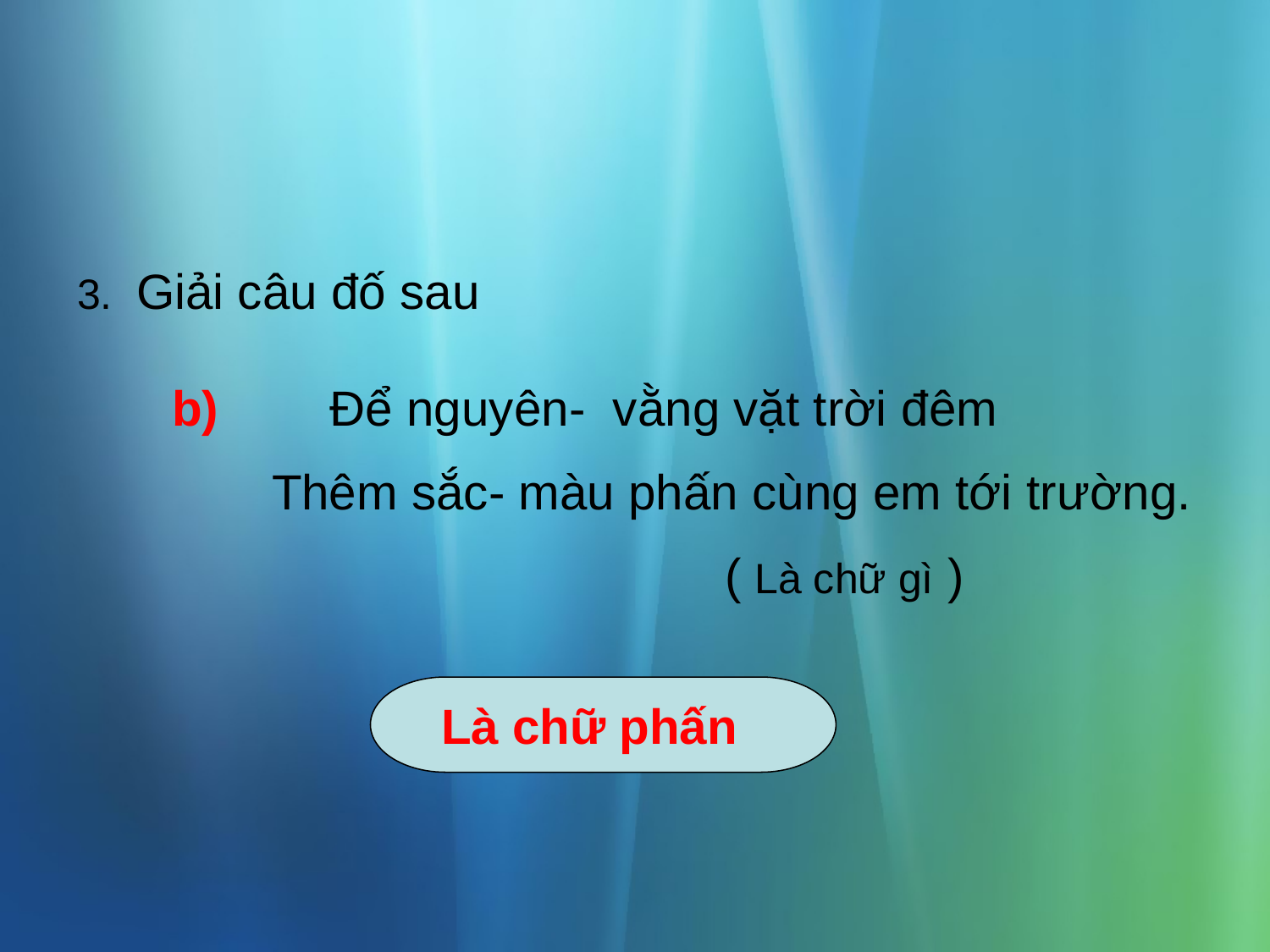

3.  Giải câu đố sau
       b)	Để nguyên-  vằng vặt trời đêm
	     Thêm sắc- màu phấn cùng em tới trường.
					 ( Là chữ gì )
Là chữ phấn